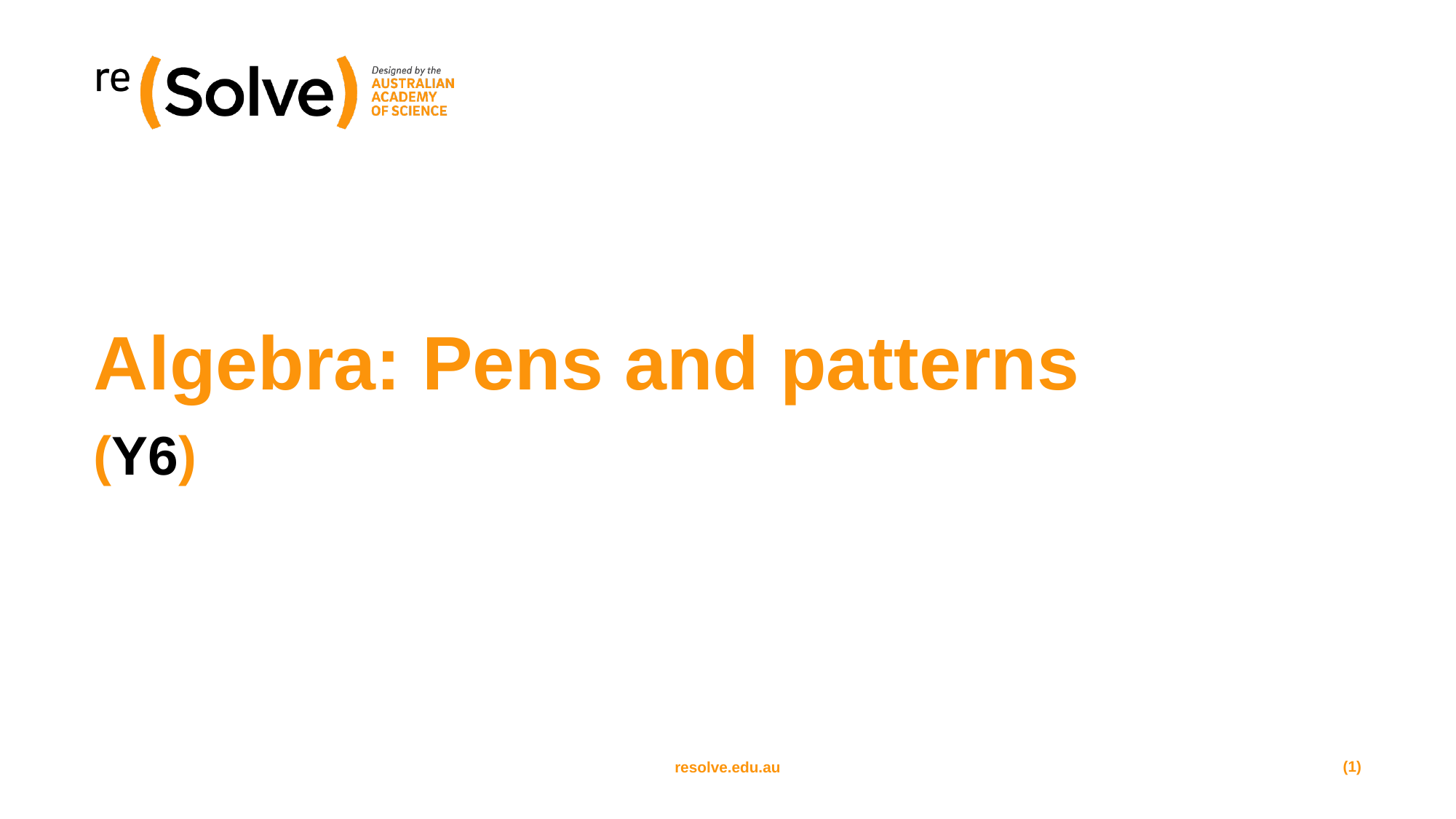

# Algebra: Pens and patterns
(Y6)
(1)
resolve.edu.au